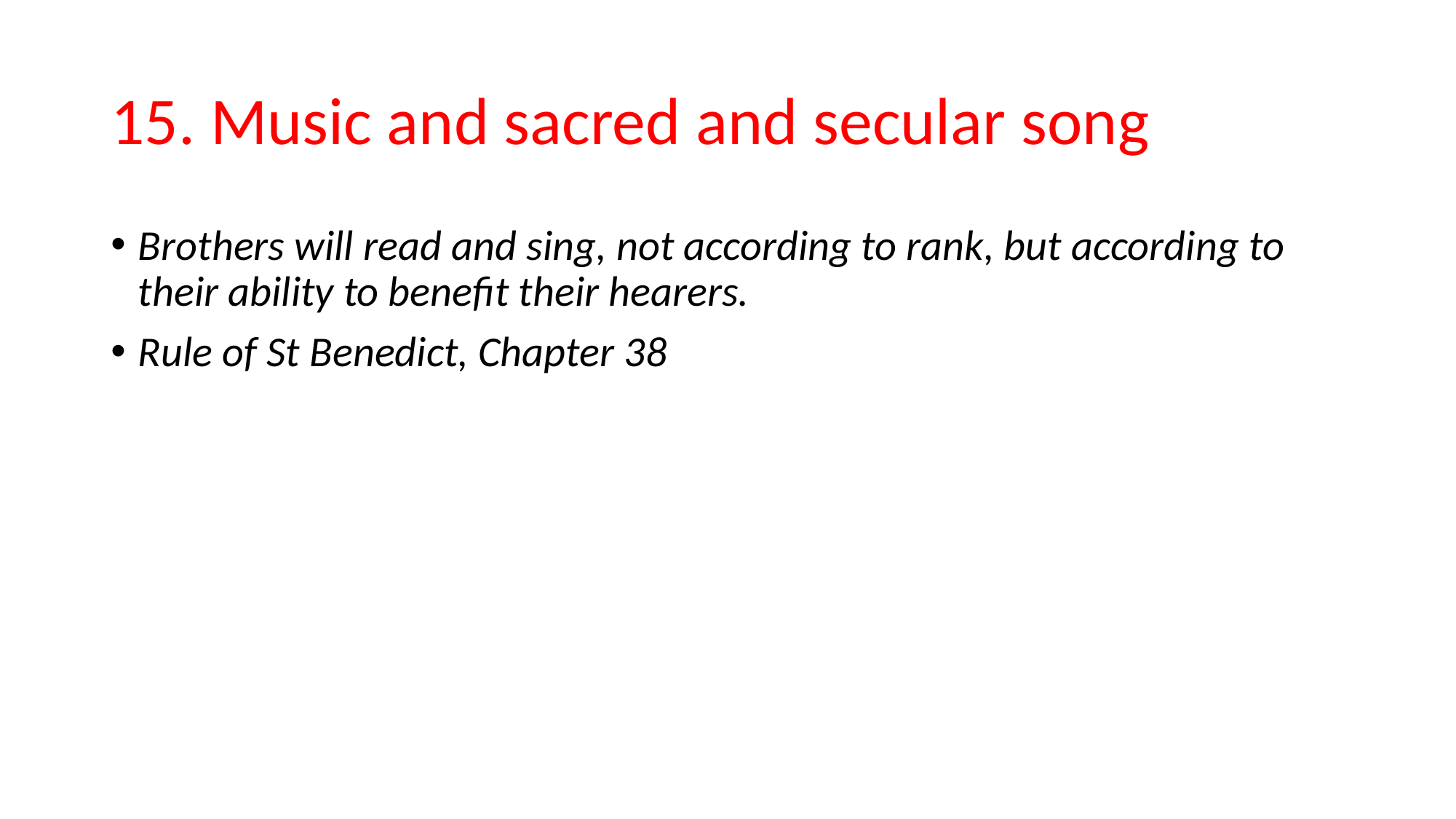

# 15. Music and sacred and secular song
Brothers will read and sing, not according to rank, but according to their ability to beneﬁt their hearers.
Rule of St Benedict, Chapter 38